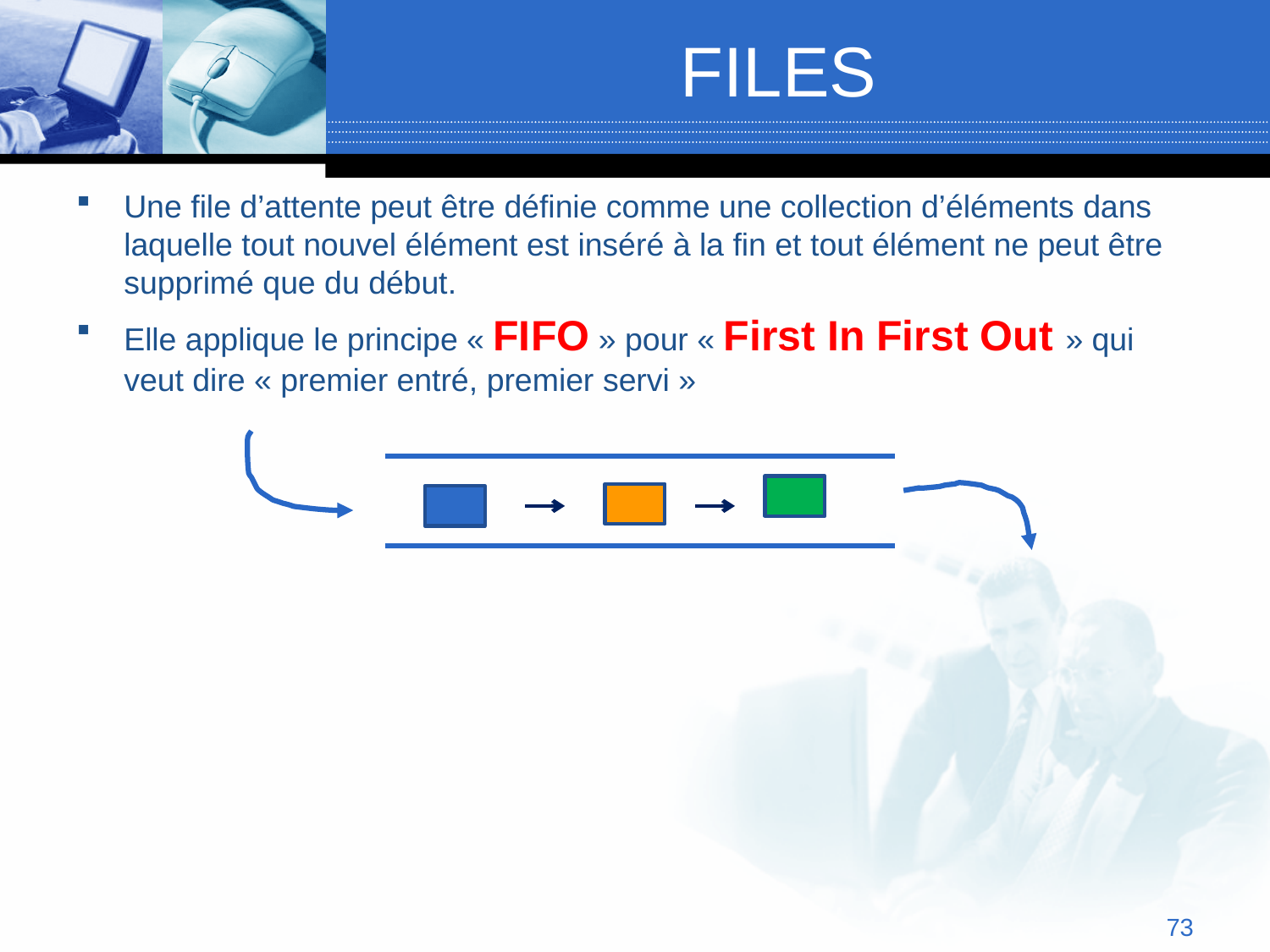

# FILES
Une file d’attente peut être définie comme une collection d’éléments dans laquelle tout nouvel élément est inséré à la fin et tout élément ne peut être supprimé que du début.
Elle applique le principe « FIFO » pour « First In First Out » qui veut dire « premier entré, premier servi »

73